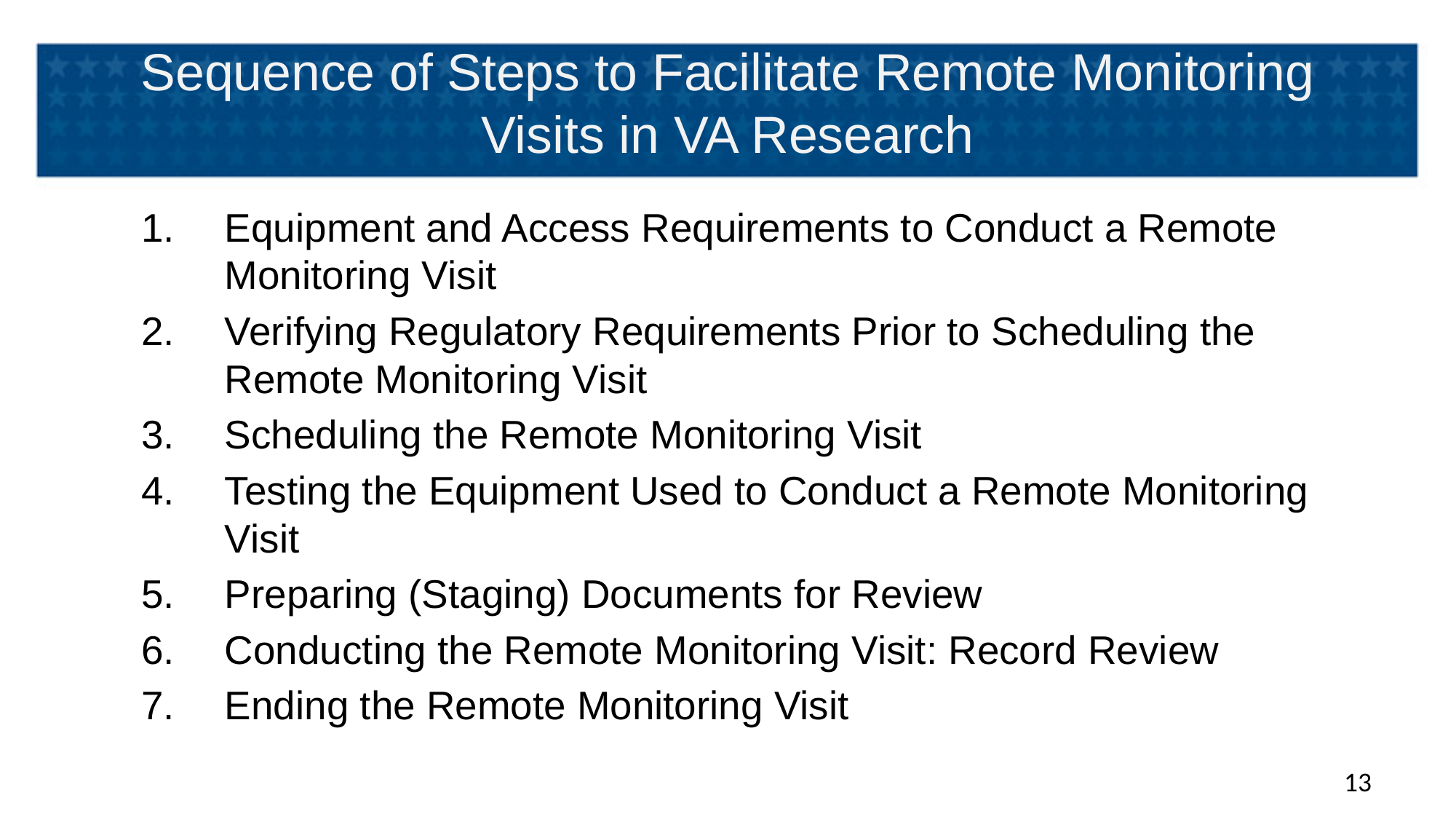

# Sequence of Steps to Facilitate Remote Monitoring Visits in VA Research
Equipment and Access Requirements to Conduct a Remote Monitoring Visit
Verifying Regulatory Requirements Prior to Scheduling the Remote Monitoring Visit
Scheduling the Remote Monitoring Visit
Testing the Equipment Used to Conduct a Remote Monitoring Visit
Preparing (Staging) Documents for Review
Conducting the Remote Monitoring Visit: Record Review
Ending the Remote Monitoring Visit

13